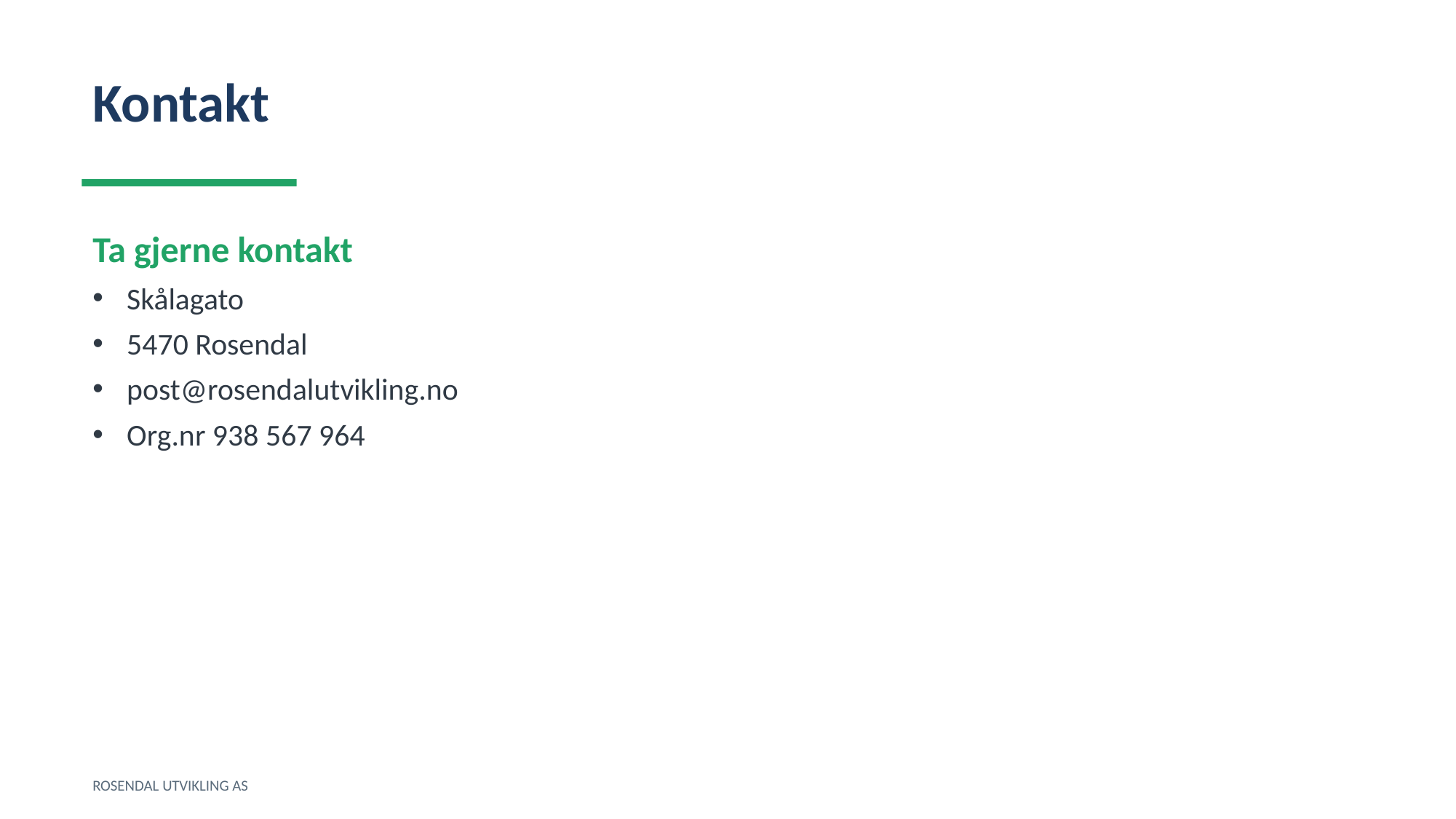

Kontakt

Ta gjerne kontakt
Skålagato
5470 Rosendal
post@rosendalutvikling.no
Org.nr 938 567 964
ROSENDAL UTVIKLING AS